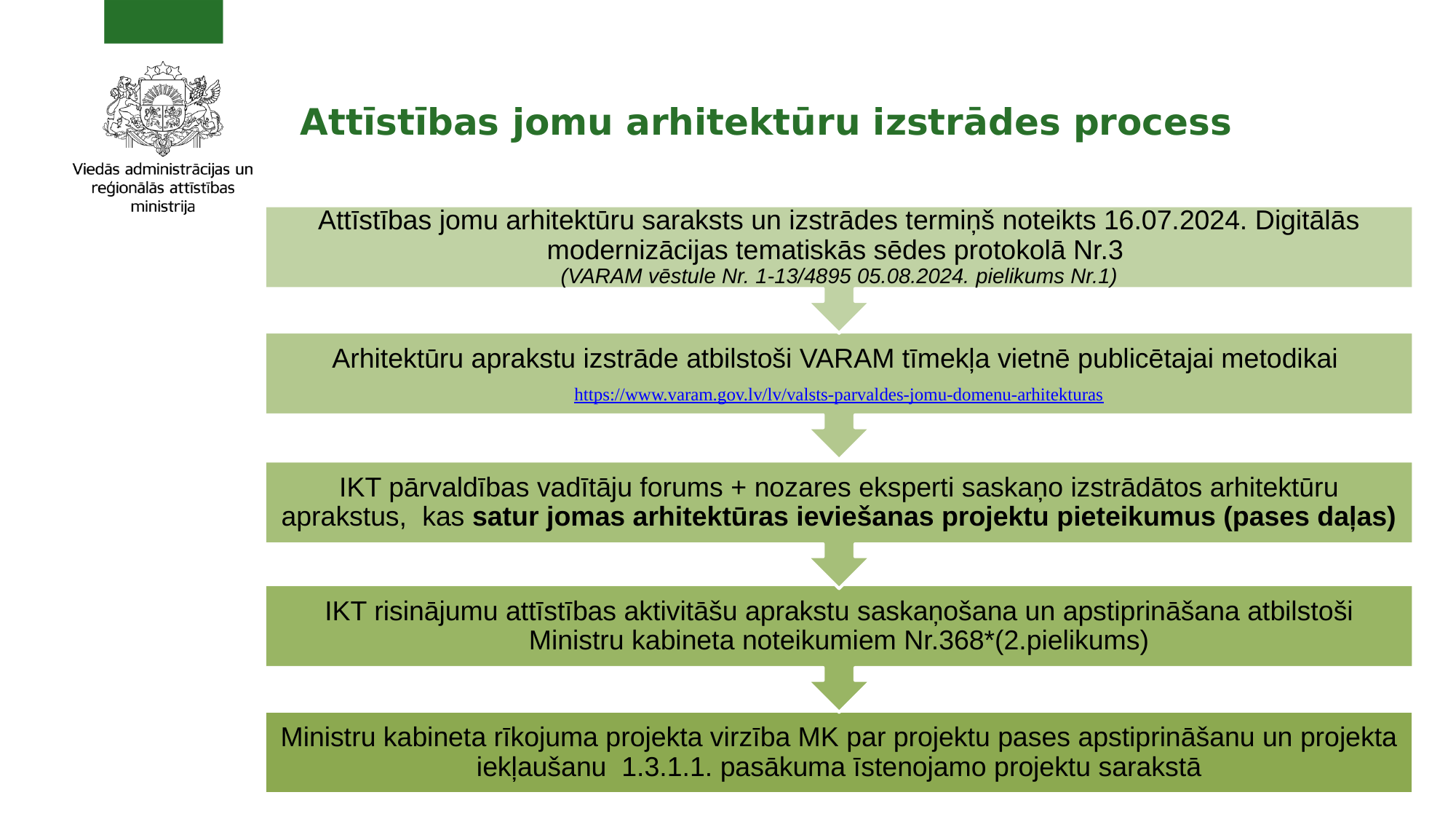

Attīstības jomu arhitektūru izstrādes process
Ministru kabineta rīkojuma projekta virzība MK par projektu pases apstiprināšanu un projekta iekļaušanu  1.3.1.1. pasākuma īstenojamo projektu sarakstā
IKT risinājumu attīstības aktivitāšu aprakstu saskaņošana un apstiprināšana atbilstoši Ministru kabineta noteikumiem Nr.368*(2.pielikums)
IKT pārvaldības vadītāju forums + nozares eksperti saskaņo izstrādātos arhitektūru aprakstus,  kas satur jomas arhitektūras ieviešanas projektu pieteikumus (pases daļas)
Arhitektūru aprakstu izstrāde atbilstoši VARAM tīmekļa vietnē publicētajai metodikai
https://www.varam.gov.lv/lv/valsts-parvaldes-jomu-domenu-arhitekturas
Attīstības jomu arhitektūru saraksts un izstrādes termiņš noteikts 16.07.2024. Digitālās modernizācijas tematiskās sēdes protokolā Nr.3
(VARAM vēstule Nr. 1-13/4895 05.08.2024. pielikums Nr.1)
20